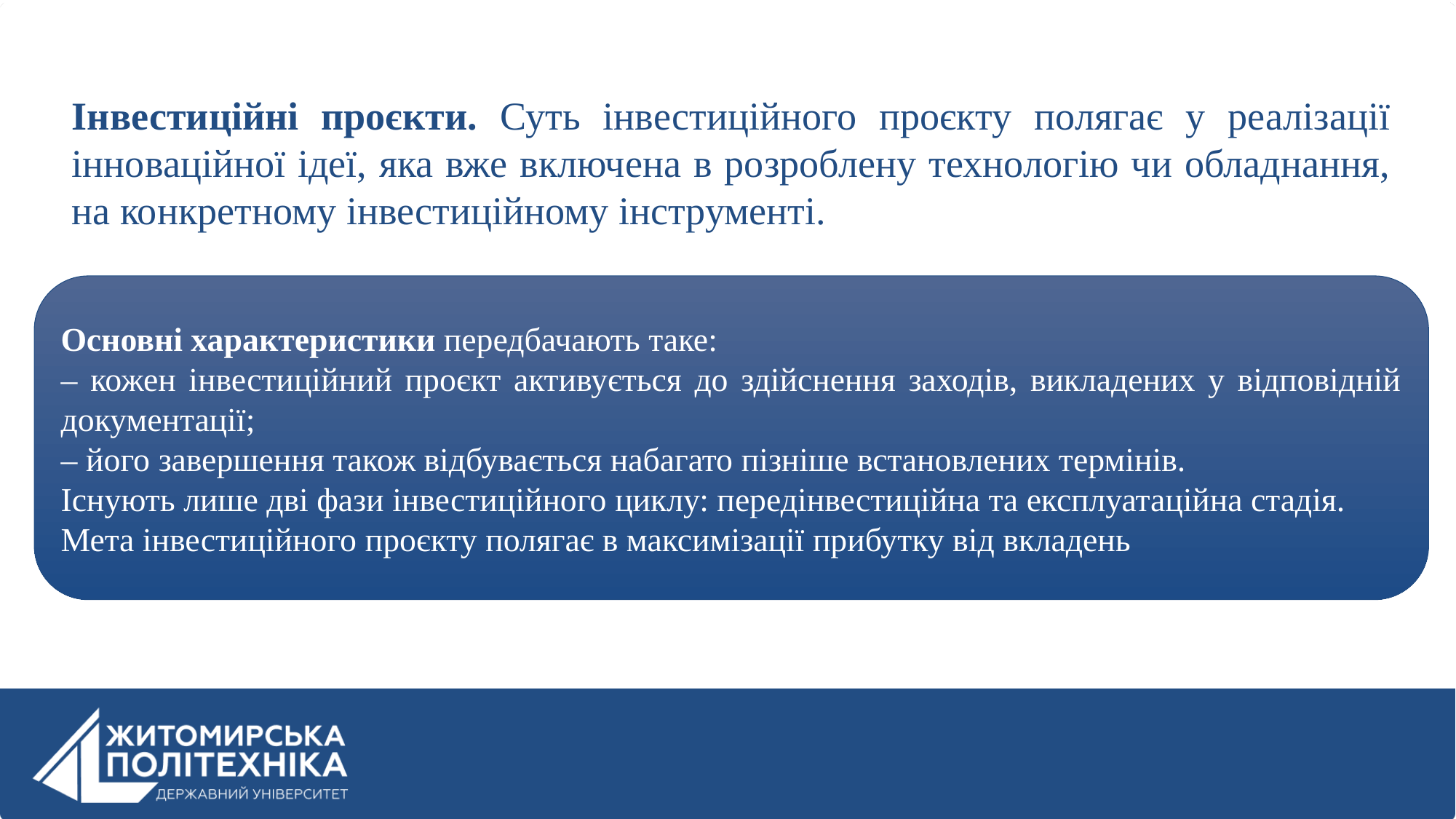

Інвестиційні проєкти. Суть інвестиційного проєкту полягає у реалізації інноваційної ідеї, яка вже включена в розроблену технологію чи обладнання, на конкретному інвестиційному інструменті.
Основні характеристики передбачають таке:
‒ кожен інвестиційний проєкт активується до здійснення заходів, викладених у відповідній документації;
‒ його завершення також відбувається набагато пізніше встановлених термінів.
Існують лише дві фази інвестиційного циклу: передінвестиційна та експлуатаційна стадія.
Мета інвестиційного проєкту полягає в максимізації прибутку від вкладень